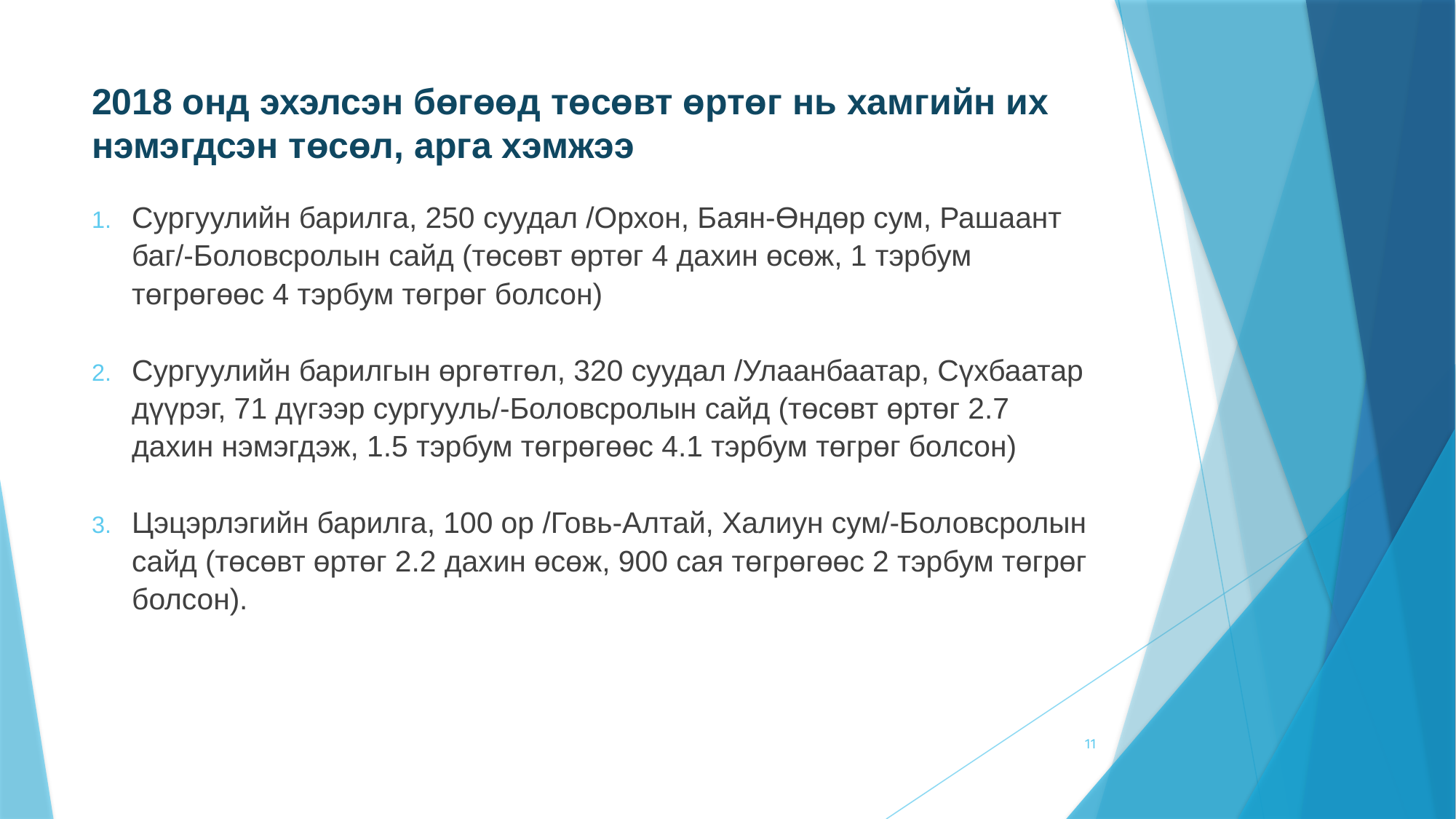

# 2018 онд эхэлсэн бөгөөд төсөвт өртөг нь хамгийн их нэмэгдсэн төсөл, арга хэмжээ
Сургуулийн барилга, 250 суудал /Орхон, Баян-Өндөр сум, Рашаант баг/-Боловсролын сайд (төсөвт өртөг 4 дахин өсөж, 1 тэрбум төгрөгөөс 4 тэрбум төгрөг болсон)

Сургуулийн барилгын өргөтгөл, 320 суудал /Улаанбаатар, Сүхбаатар дүүрэг, 71 дүгээр сургууль/-Боловсролын сайд (төсөвт өртөг 2.7 дахин нэмэгдэж, 1.5 тэрбум төгрөгөөс 4.1 тэрбум төгрөг болсон)

Цэцэрлэгийн барилга, 100 ор /Говь-Алтай, Халиун сум/-Боловсролын сайд (төсөвт өртөг 2.2 дахин өсөж, 900 сая төгрөгөөс 2 тэрбум төгрөг болсон).
11